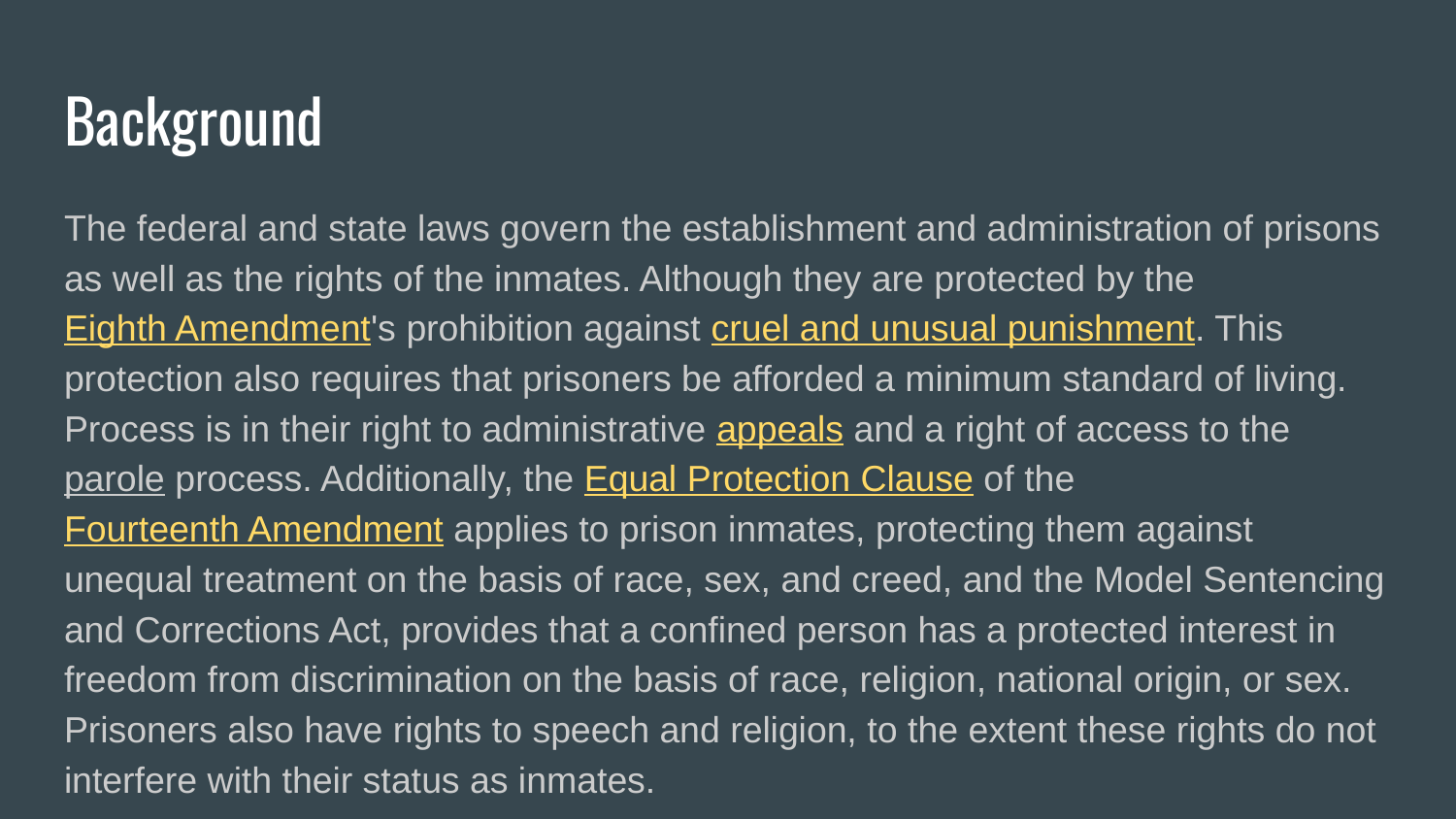

# Background
The federal and state laws govern the establishment and administration of prisons as well as the rights of the inmates. Although they are protected by the Eighth Amendment's prohibition against cruel and unusual punishment. This protection also requires that prisoners be afforded a minimum standard of living. Process is in their right to administrative appeals and a right of access to the parole process. Additionally, the Equal Protection Clause of the Fourteenth Amendment applies to prison inmates, protecting them against unequal treatment on the basis of race, sex, and creed, and the Model Sentencing and Corrections Act, provides that a confined person has a protected interest in freedom from discrimination on the basis of race, religion, national origin, or sex. Prisoners also have rights to speech and religion, to the extent these rights do not interfere with their status as inmates.